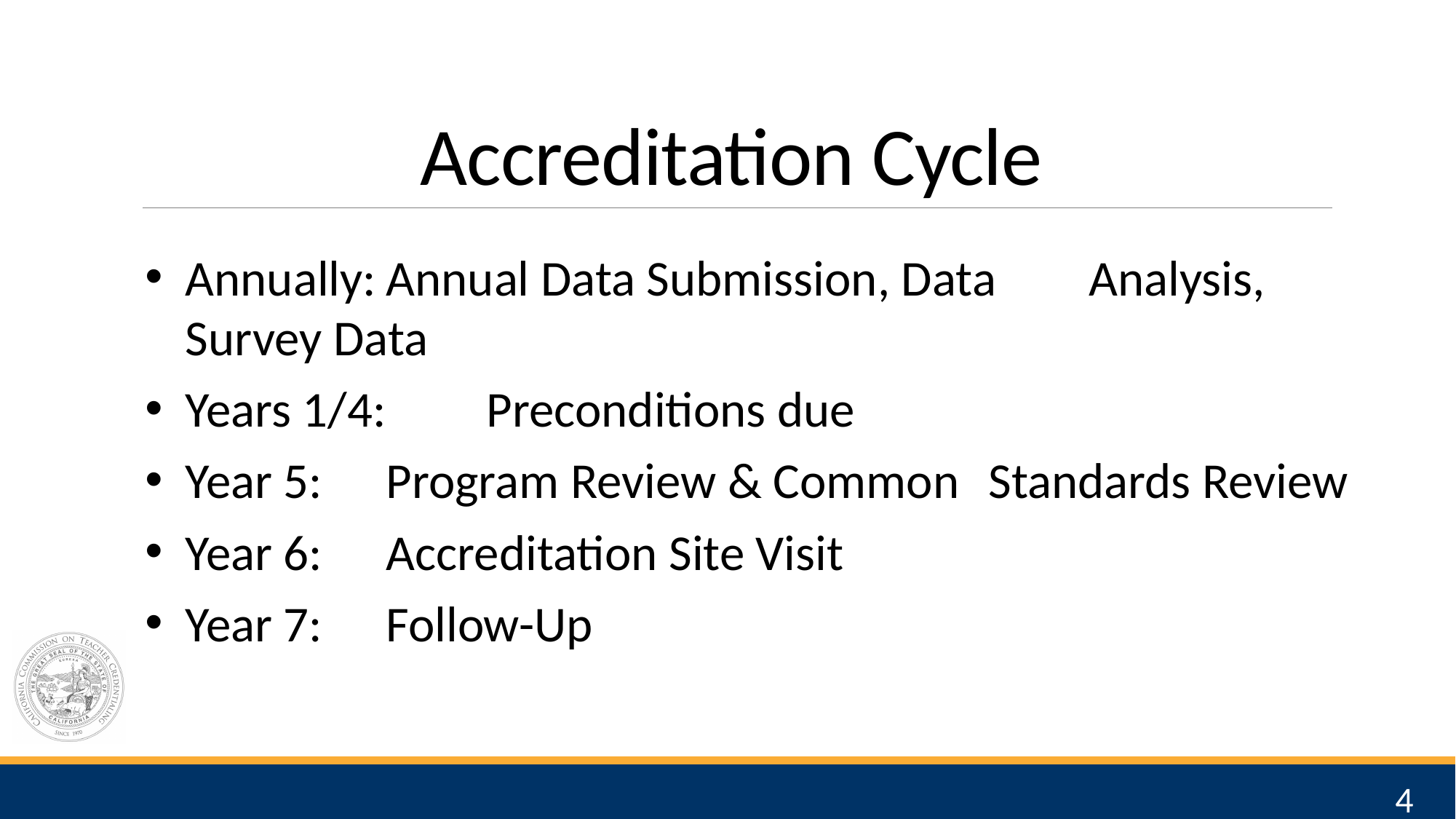

# Accreditation Cycle
Annually:	Annual Data Submission, Data 						Analysis, Survey Data
Years 1/4: 	Preconditions due
Year 5: 		Program Review & Common 						Standards Review
Year 6: 		Accreditation Site Visit
Year 7: 		Follow-Up

4